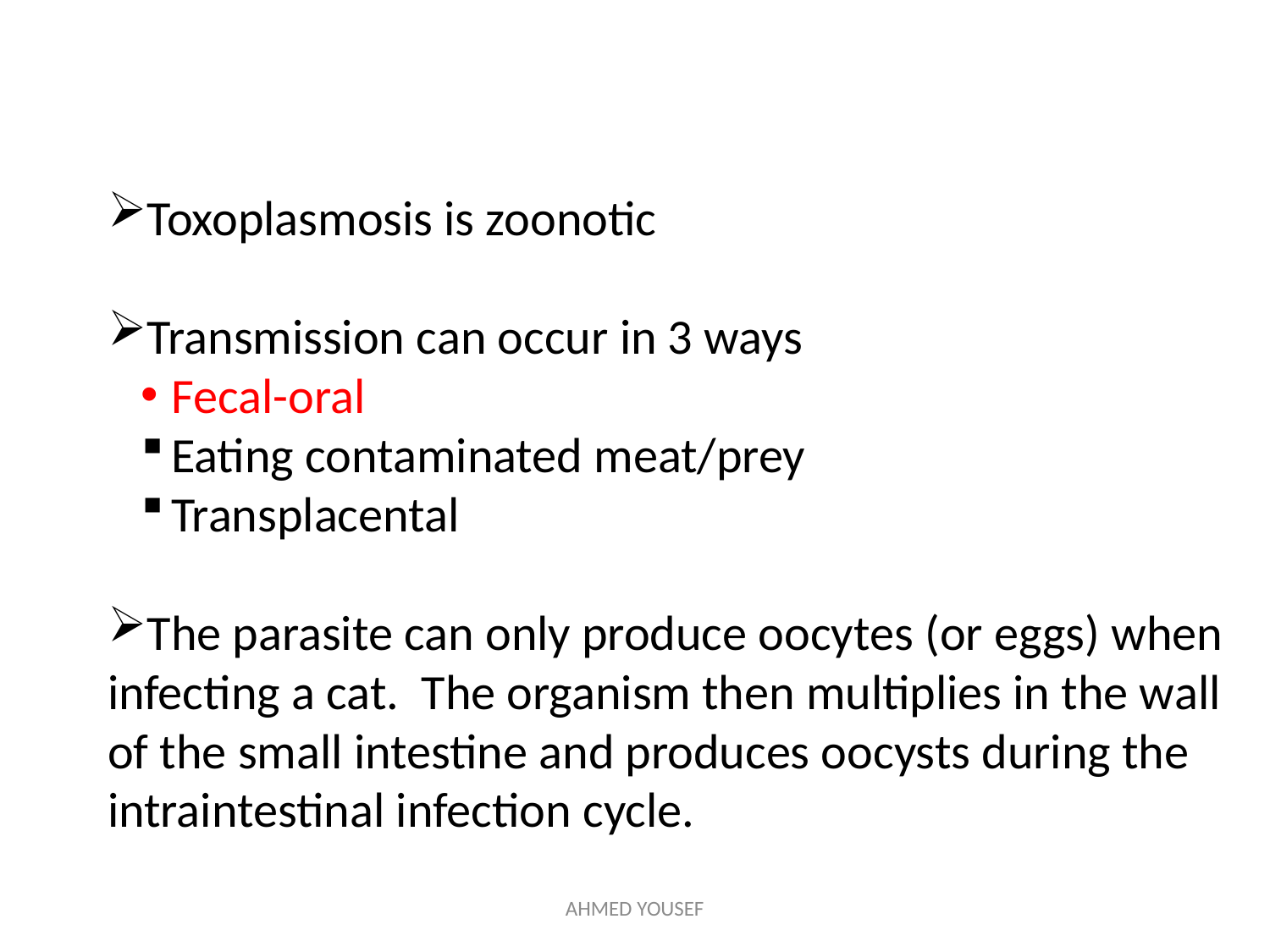

Toxoplasmosis is zoonotic

Transmission can occur in 3 ways
Fecal-oral
Eating contaminated meat/prey
Transplacental

The parasite can only produce oocytes (or eggs) when infecting a cat.  The organism then multiplies in the wall of the small intestine and produces oocysts during the intraintestinal infection cycle.
AHMED YOUSEF